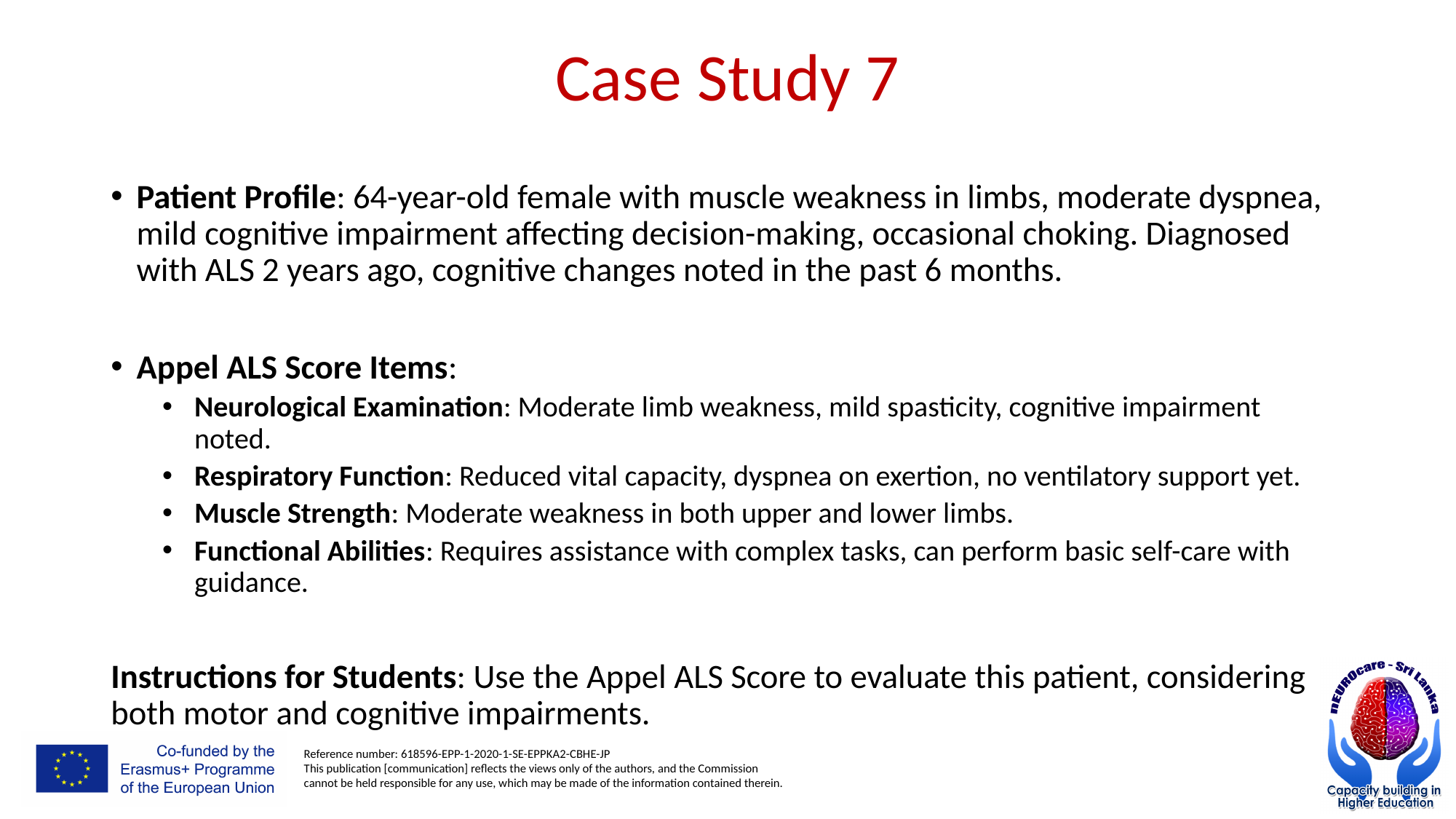

# Case Study 7

Patient Profile: 64-year-old female with muscle weakness in limbs, moderate dyspnea, mild cognitive impairment affecting decision-making, occasional choking. Diagnosed with ALS 2 years ago, cognitive changes noted in the past 6 months.

Appel ALS Score Items:
Neurological Examination: Moderate limb weakness, mild spasticity, cognitive impairment noted.
Respiratory Function: Reduced vital capacity, dyspnea on exertion, no ventilatory support yet.
Muscle Strength: Moderate weakness in both upper and lower limbs.
Functional Abilities: Requires assistance with complex tasks, can perform basic self-care with guidance.

Instructions for Students: Use the Appel ALS Score to evaluate this patient, considering both motor and cognitive impairments.